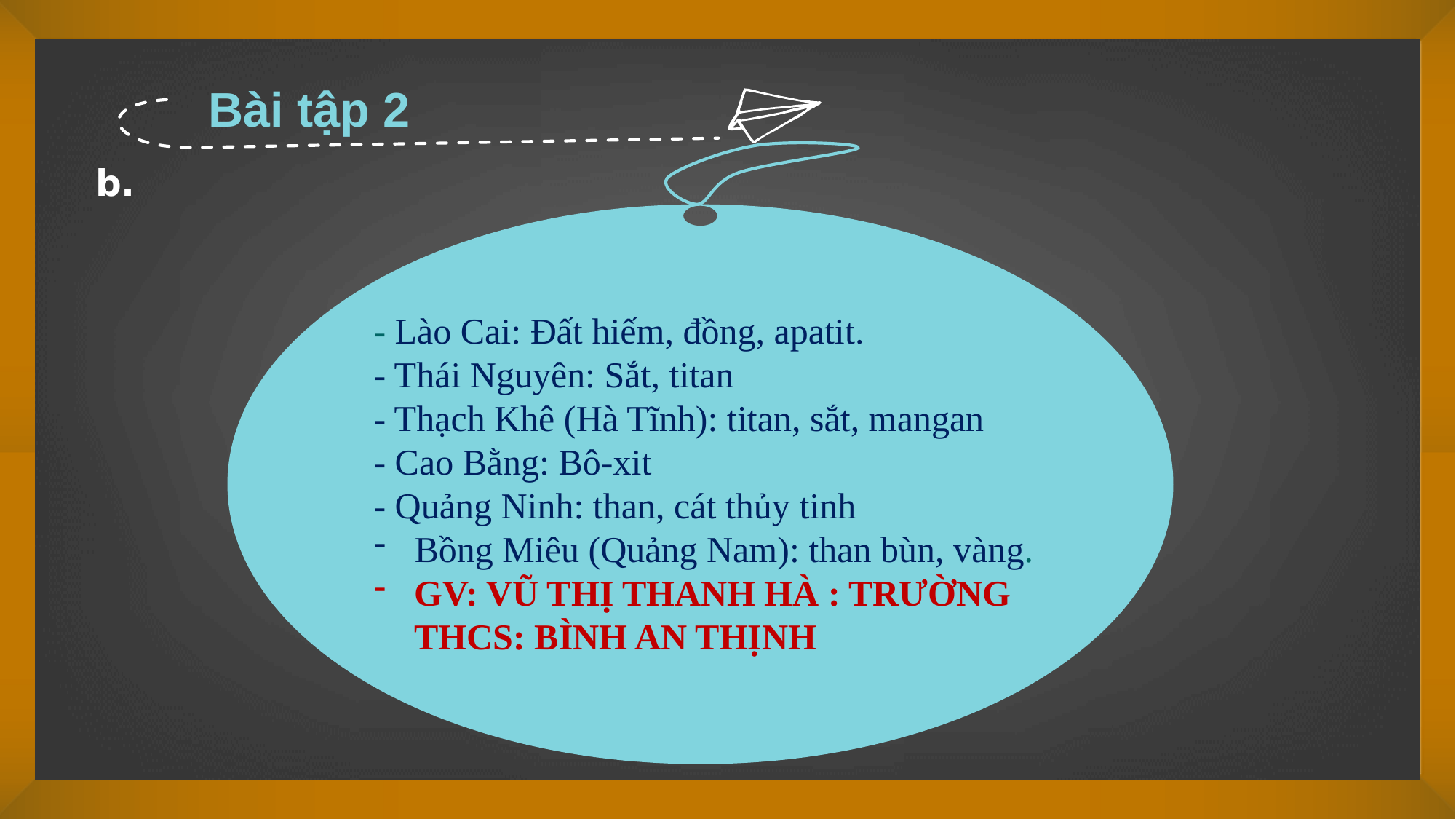

Bài tập 2

b.
- Lào Cai: Đất hiếm, đồng, apatit.
- Thái Nguyên: Sắt, titan
- Thạch Khê (Hà Tĩnh): titan, sắt, mangan
- Cao Bằng: Bô-xit
- Quảng Ninh: than, cát thủy tinh
Bồng Miêu (Quảng Nam): than bùn, vàng.
GV: VŨ THỊ THANH HÀ : TRƯỜNG THCS: BÌNH AN THỊNH